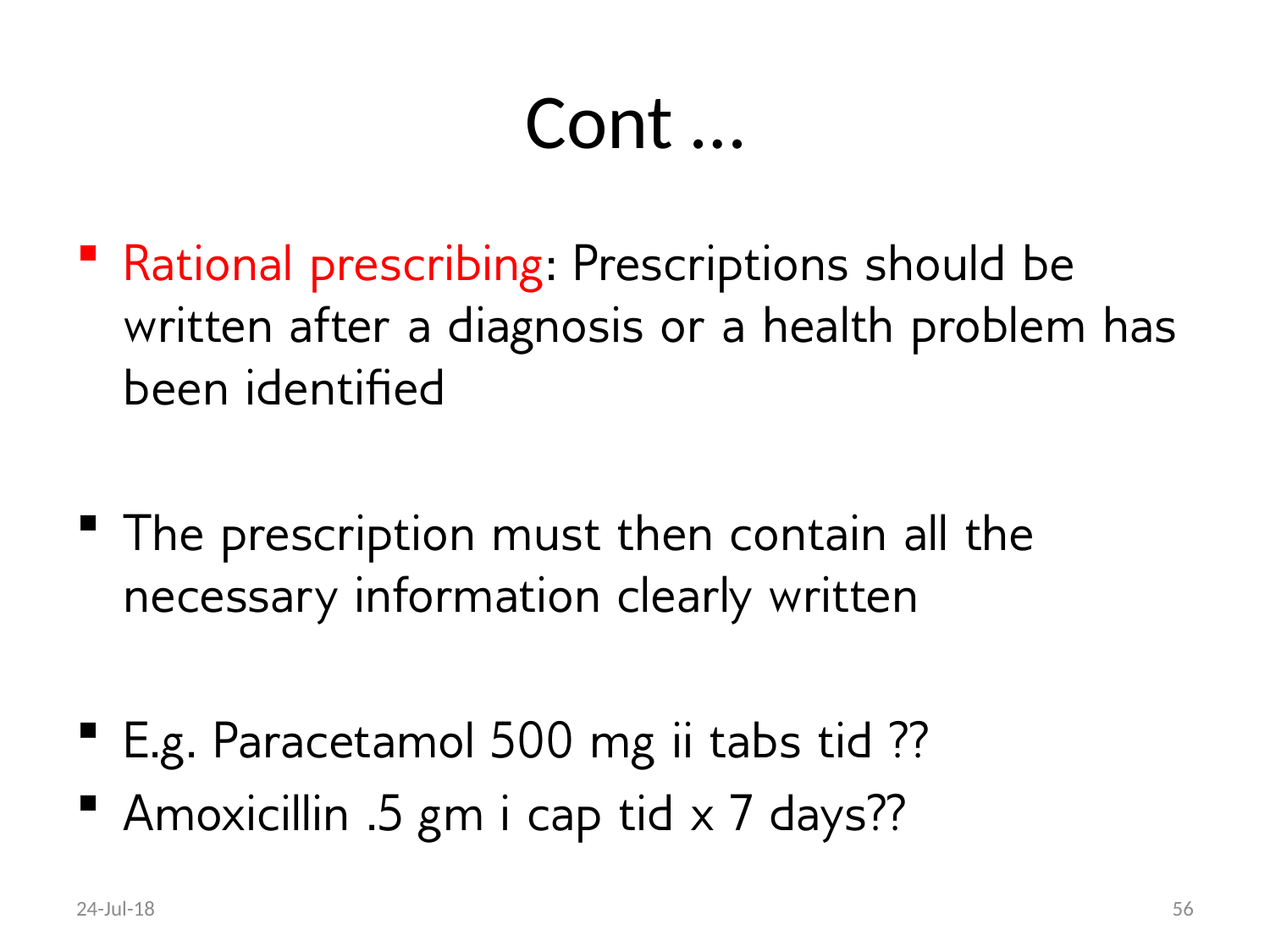

# Cont …
Rational prescribing: Prescriptions should be written after a diagnosis or a health problem has been identified

The prescription must then contain all the necessary information clearly written

E.g. Paracetamol 500 mg ii tabs tid ??
Amoxicillin .5 gm i cap tid x 7 days??

24-Jul-18
56